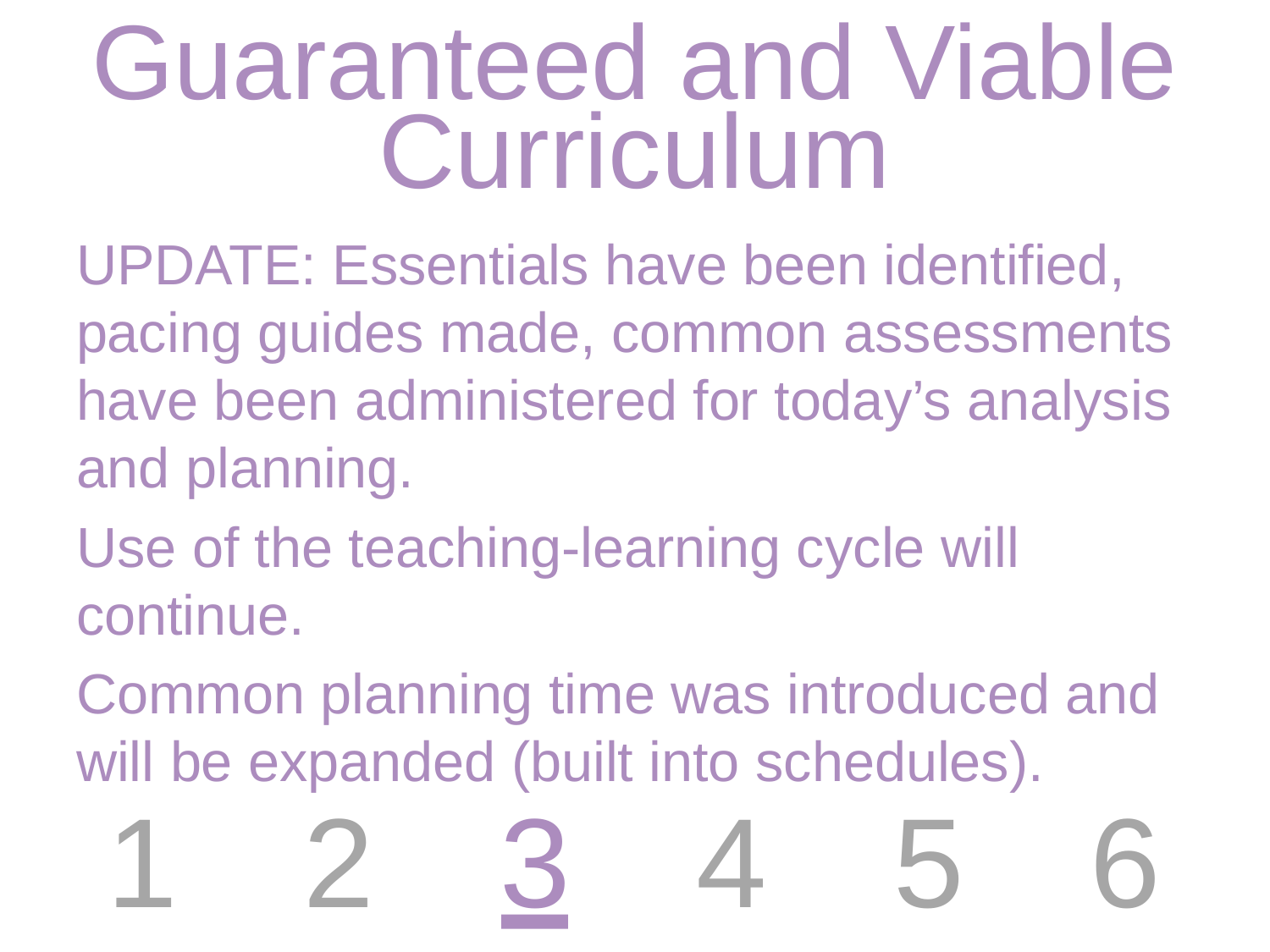

# Guaranteed and Viable Curriculum
UPDATE: Essentials have been identified, pacing guides made, common assessments have been administered for today’s analysis and planning.
Use of the teaching-learning cycle will continue.
Common planning time was introduced and will be expanded (built into schedules).

1
2
3
4
5
6